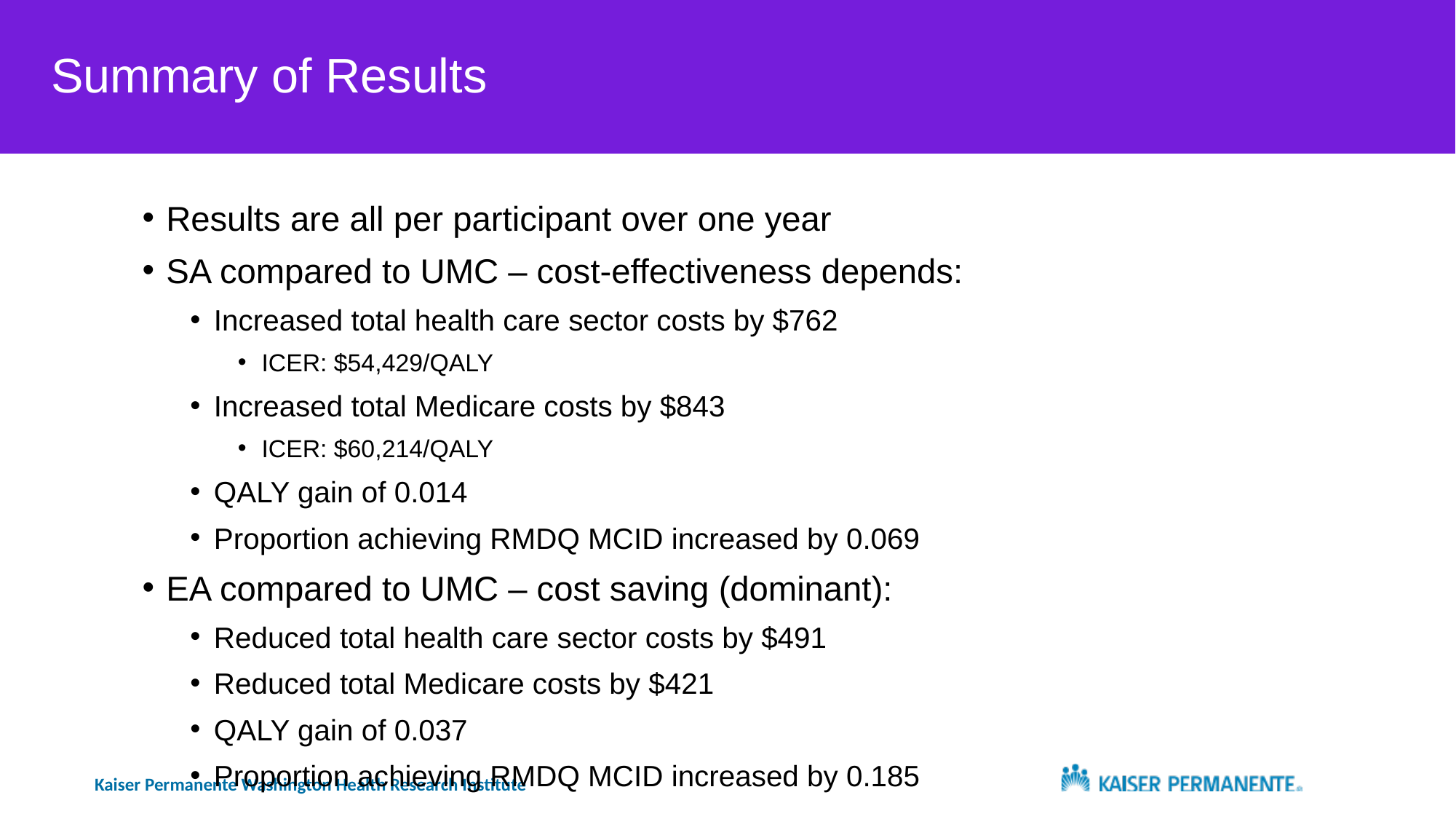

# Summary of Results
Results are all per participant over one year
SA compared to UMC – cost-effectiveness depends:
Increased total health care sector costs by $762
ICER: $54,429/QALY
Increased total Medicare costs by $843
ICER: $60,214/QALY
QALY gain of 0.014
Proportion achieving RMDQ MCID increased by 0.069
EA compared to UMC – cost saving (dominant):
Reduced total health care sector costs by $491
Reduced total Medicare costs by $421
QALY gain of 0.037
Proportion achieving RMDQ MCID increased by 0.185